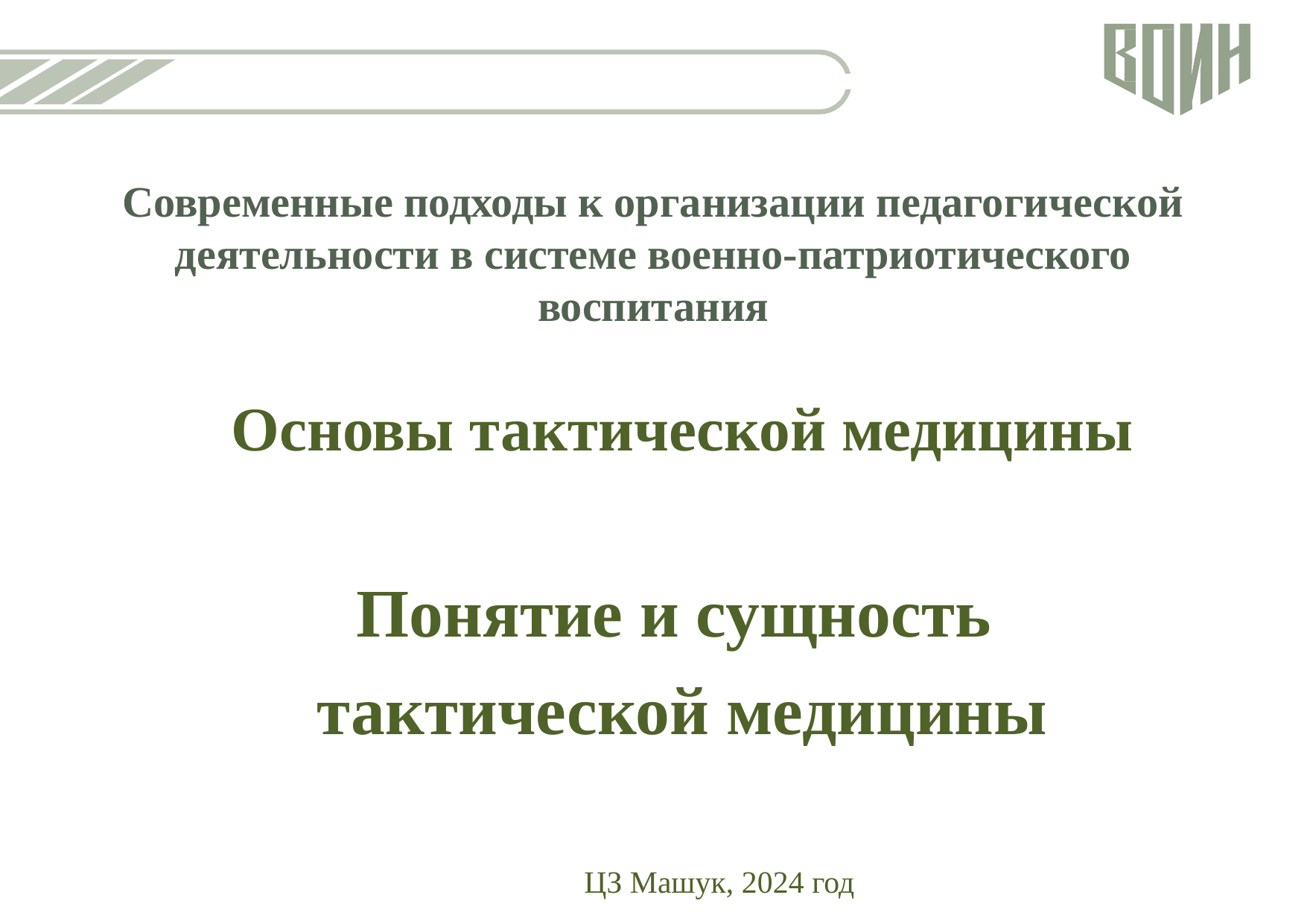

# Современные подходы к организации педагогической деятельности в системе военно-патриотического воспитания
Основы тактической медицины

Понятие и сущность
тактической медицины
ЦЗ Машук, 2024 год